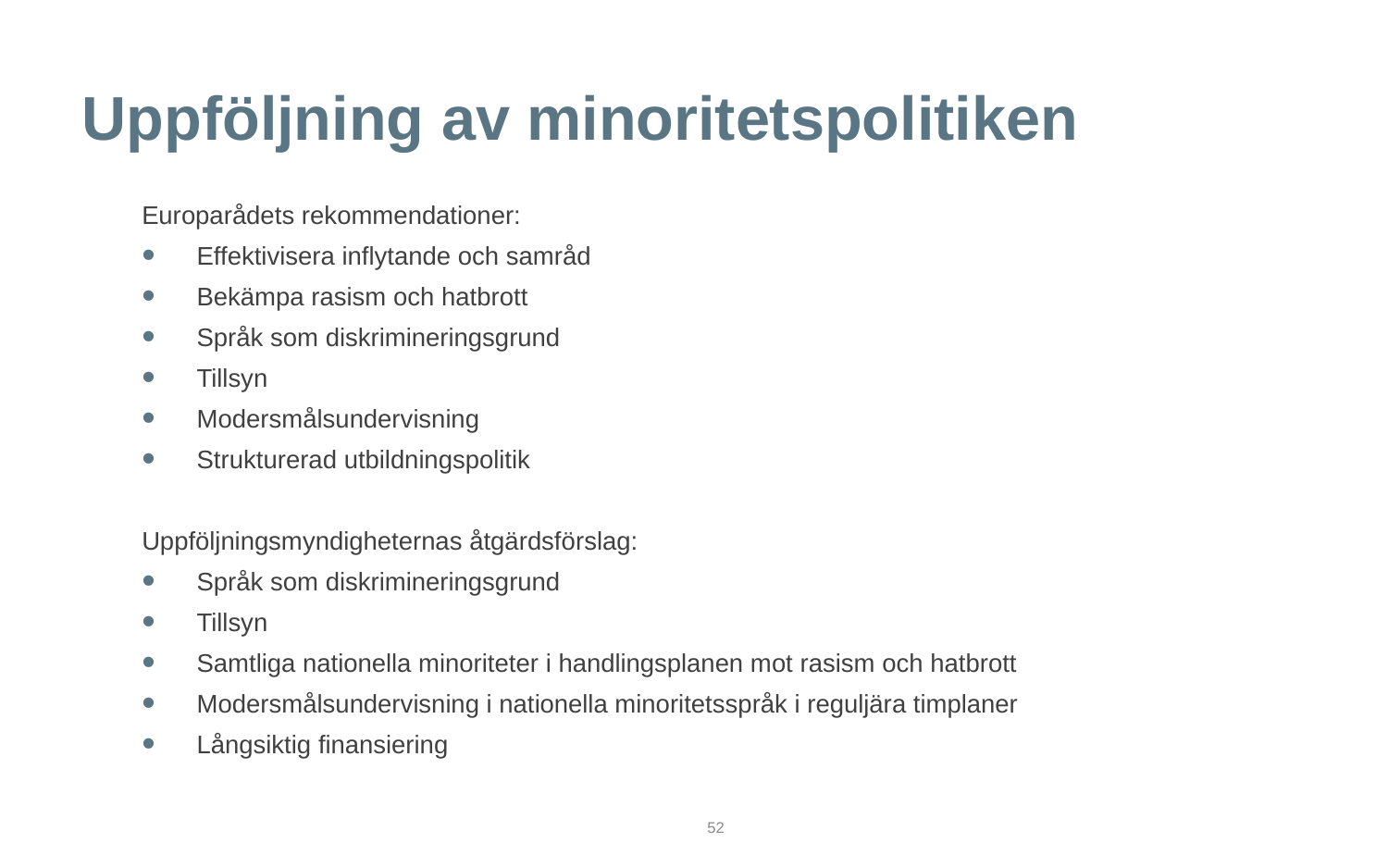

# Uppföljning av minoritetspolitiken
Europarådets rekommendationer:
Effektivisera inflytande och samråd
Bekämpa rasism och hatbrott
Språk som diskrimineringsgrund
Tillsyn
Modersmålsundervisning
Strukturerad utbildningspolitik

Uppföljningsmyndigheternas åtgärdsförslag:
Språk som diskrimineringsgrund
Tillsyn
Samtliga nationella minoriteter i handlingsplanen mot rasism och hatbrott
Modersmålsundervisning i nationella minoritetsspråk i reguljära timplaner
Långsiktig finansiering

52